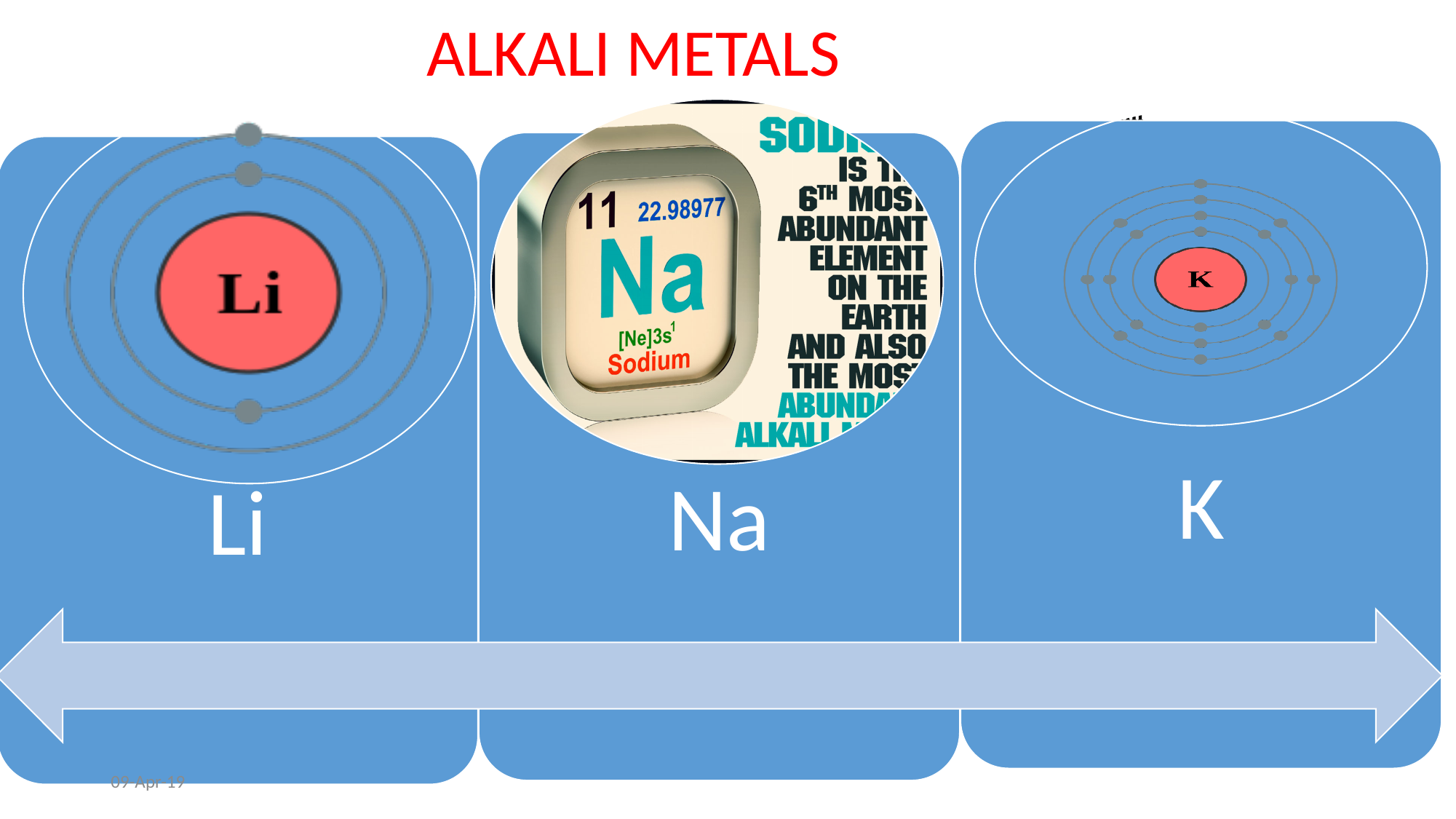

# ALKALI METALS
Li
Na
K
09-Apr-19